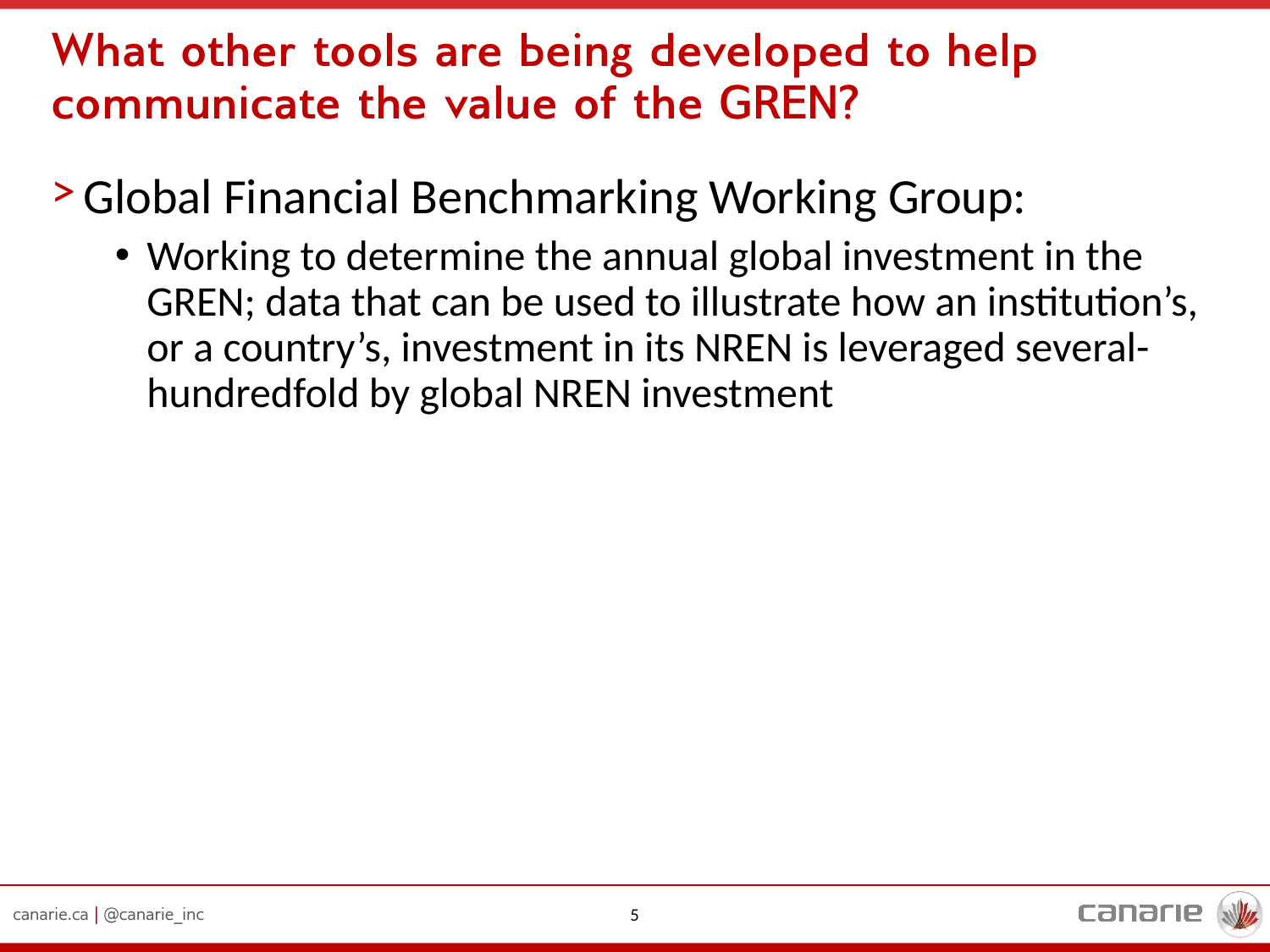

# What other tools are being developed to help communicate the value of the GREN?
Global Financial Benchmarking Working Group:
Working to determine the annual global investment in the GREN; data that can be used to illustrate how an institution’s, or a country’s, investment in its NREN is leveraged several-hundredfold by global NREN investment